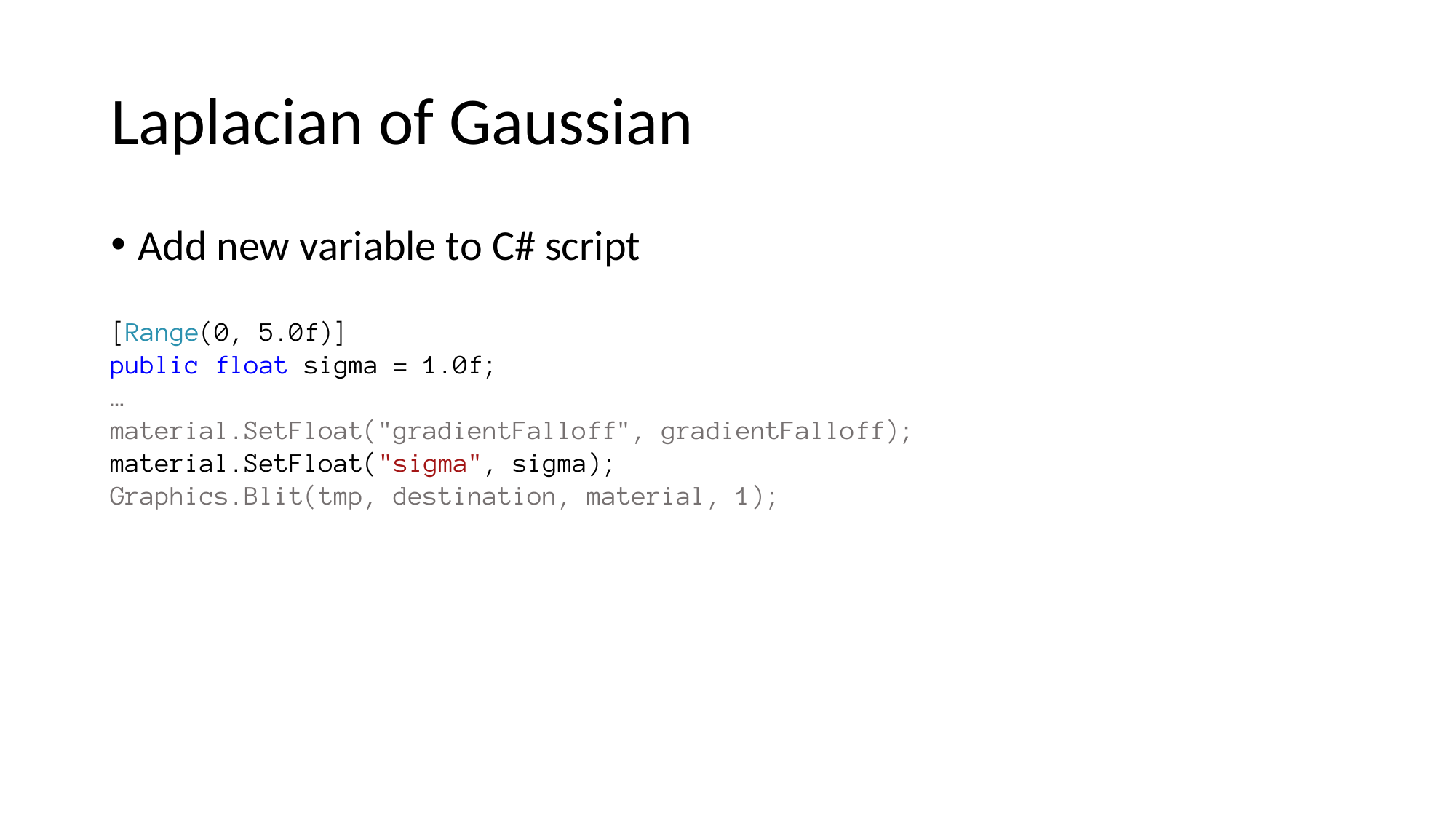

# Laplacian of Gaussian
Add new variable to C# script
[Range(0, 5.0f)]
public float sigma = 1.0f;
…
material.SetFloat("gradientFalloff", gradientFalloff);
material.SetFloat("sigma", sigma);
Graphics.Blit(tmp, destination, material, 1);